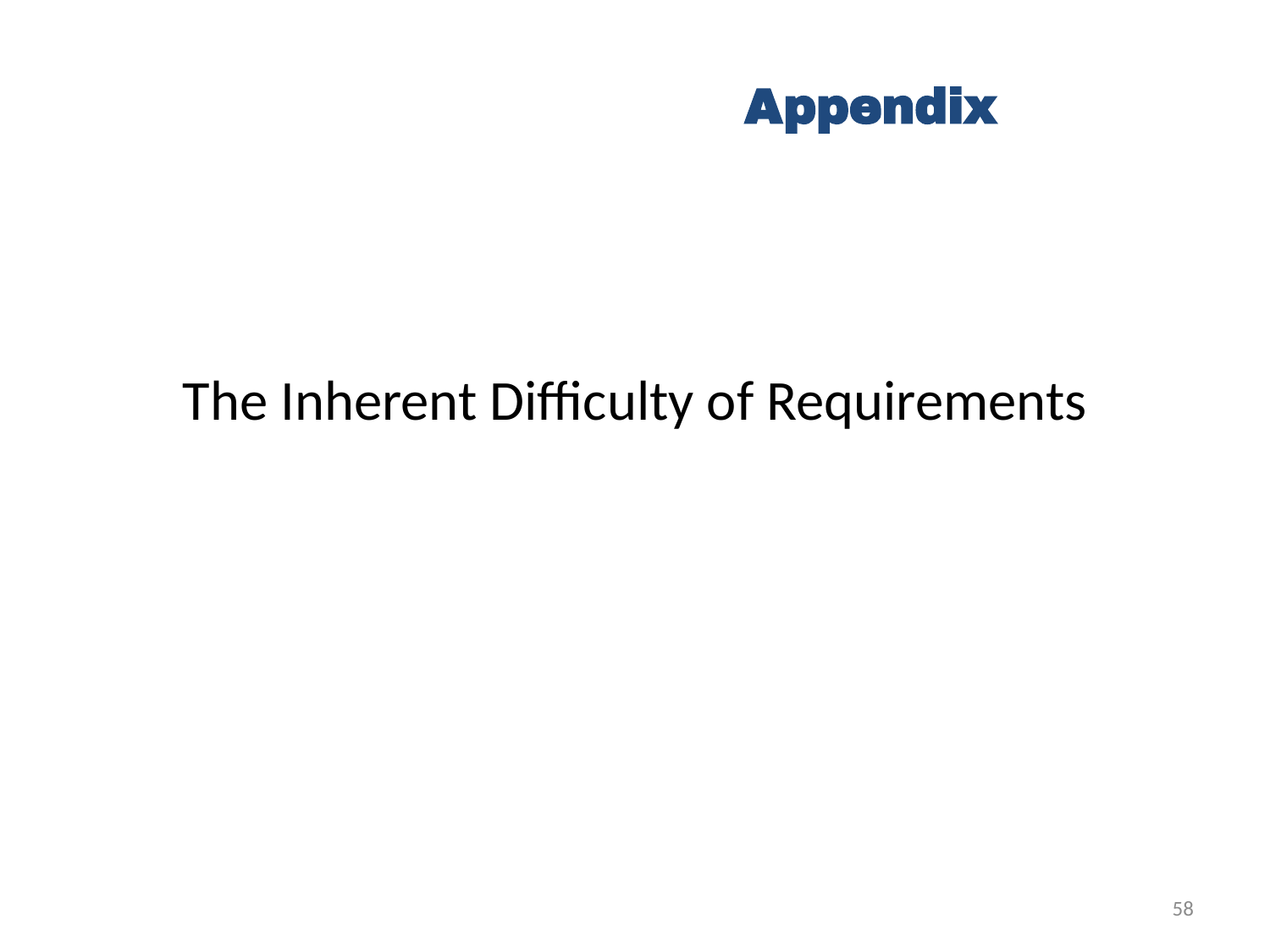

Appendix
# The Inherent Difficulty of Requirements

58